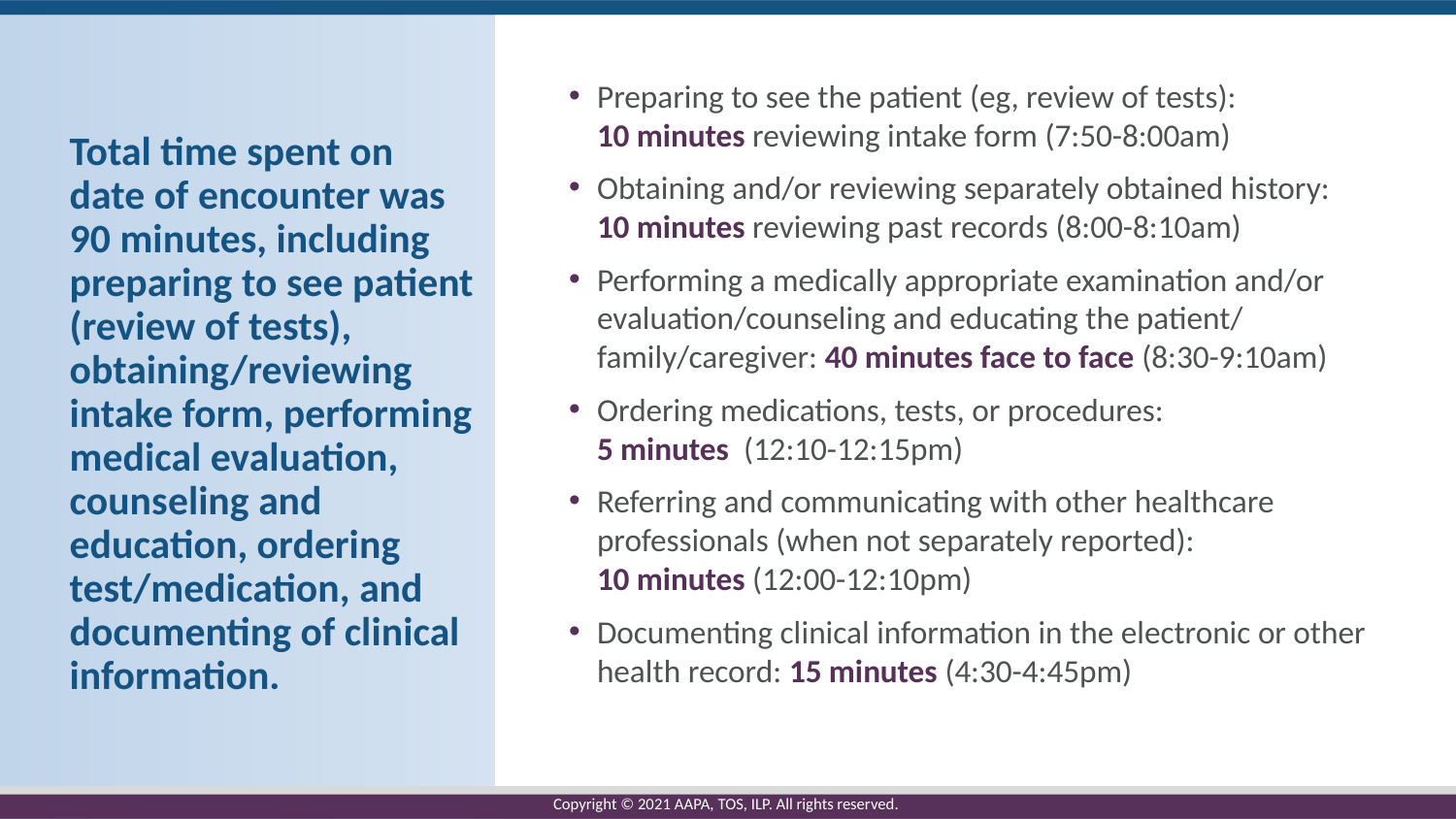

# Total time spent on date of encounter was 90 minutes, including preparing to see patient (review of tests), obtaining/reviewing intake form, performing medical evaluation, counseling and education, ordering test/medication, and documenting of clinical information.
Preparing to see the patient (eg, review of tests):
10 minutes reviewing intake form (7:50-8:00am)
Obtaining and/or reviewing separately obtained history: 10 minutes reviewing past records (8:00-8:10am)
Performing a medically appropriate examination and/or evaluation/counseling and educating the patient/
family/caregiver: 40 minutes face to face (8:30-9:10am)
Ordering medications, tests, or procedures:
5 minutes  (12:10-12:15pm)
Referring and communicating with other healthcare professionals (when not separately reported):
10 minutes (12:00-12:10pm)
Documenting clinical information in the electronic or other health record: 15 minutes (4:30-4:45pm)